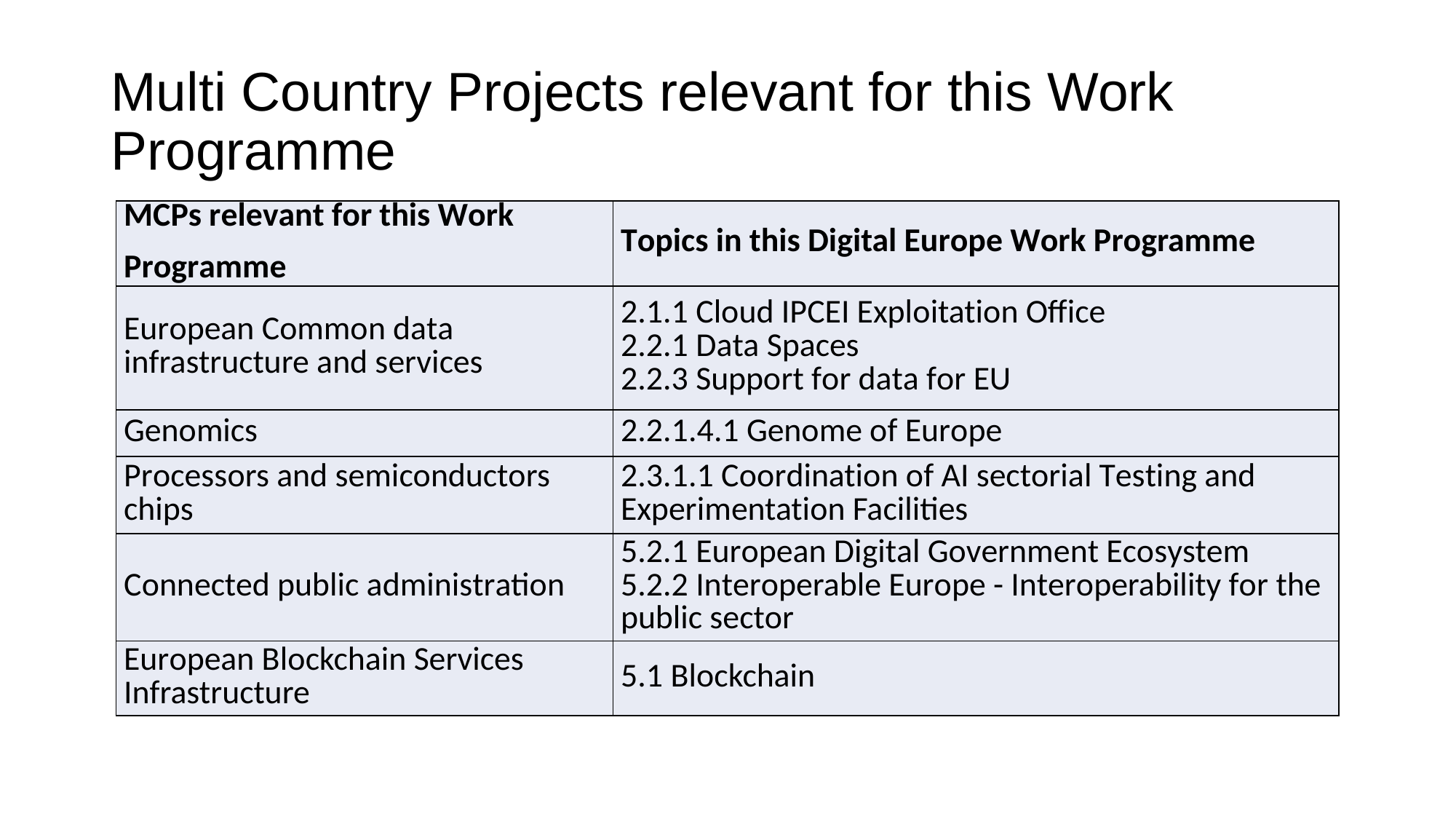

# Multi Country Projects relevant for this Work Programme
| MCPs relevant for this Work Programme | Topics in this Digital Europe Work Programme |
| --- | --- |
| European Common data infrastructure and services | 2.1.1 Cloud IPCEI Exploitation Office 2.2.1 Data Spaces 2.2.3 Support for data for EU |
| Genomics | 2.2.1.4.1 Genome of Europe |
| Processors and semiconductors chips | 2.3.1.1 Coordination of AI sectorial Testing and Experimentation Facilities |
| Connected public administration | 5.2.1 European Digital Government Ecosystem 5.2.2 Interoperable Europe - Interoperability for the public sector |
| European Blockchain Services Infrastructure | 5.1 Blockchain |